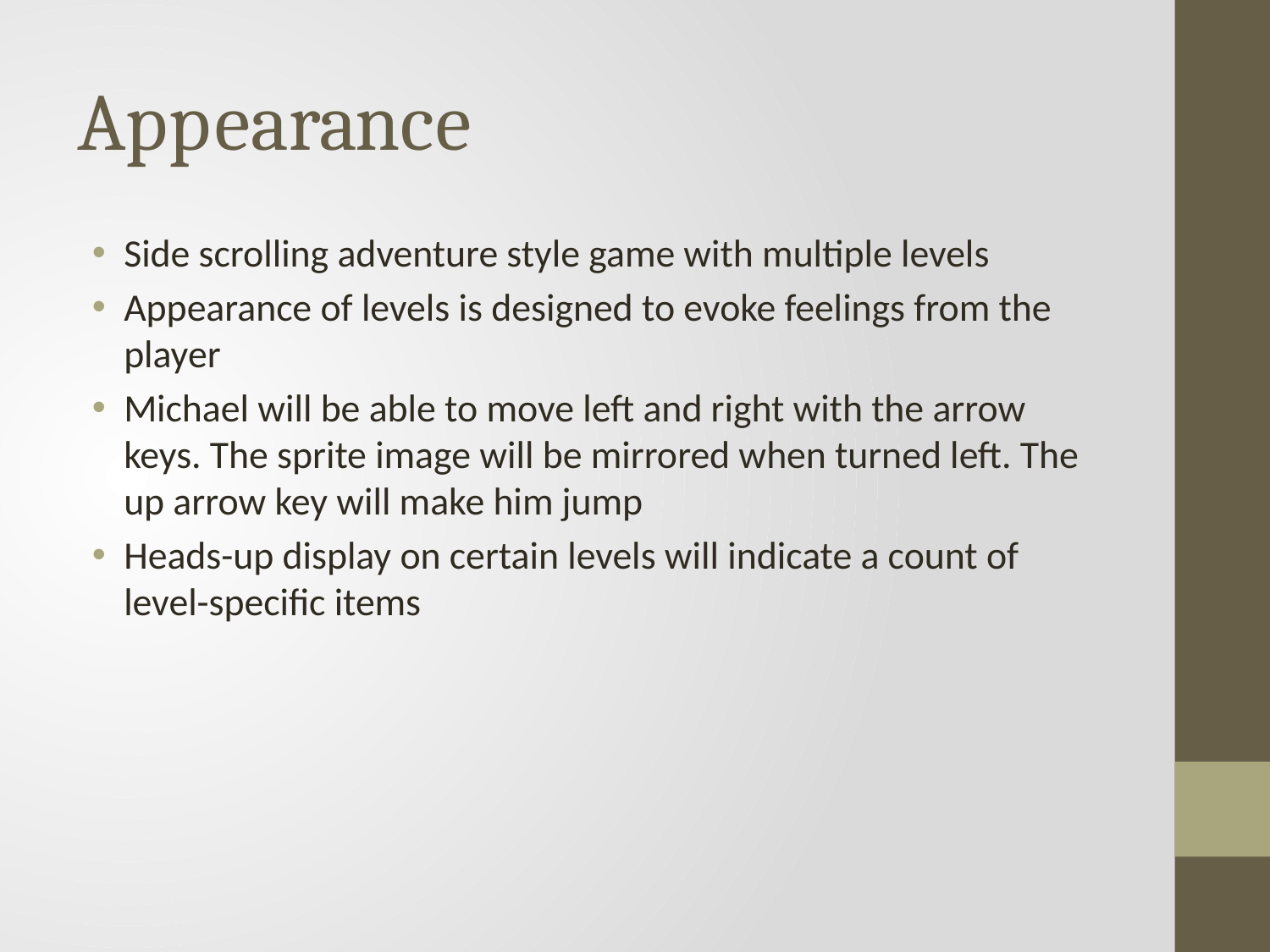

# Appearance
Side scrolling adventure style game with multiple levels
Appearance of levels is designed to evoke feelings from the player
Michael will be able to move left and right with the arrow keys. The sprite image will be mirrored when turned left. The up arrow key will make him jump
Heads-up display on certain levels will indicate a count of level-specific items